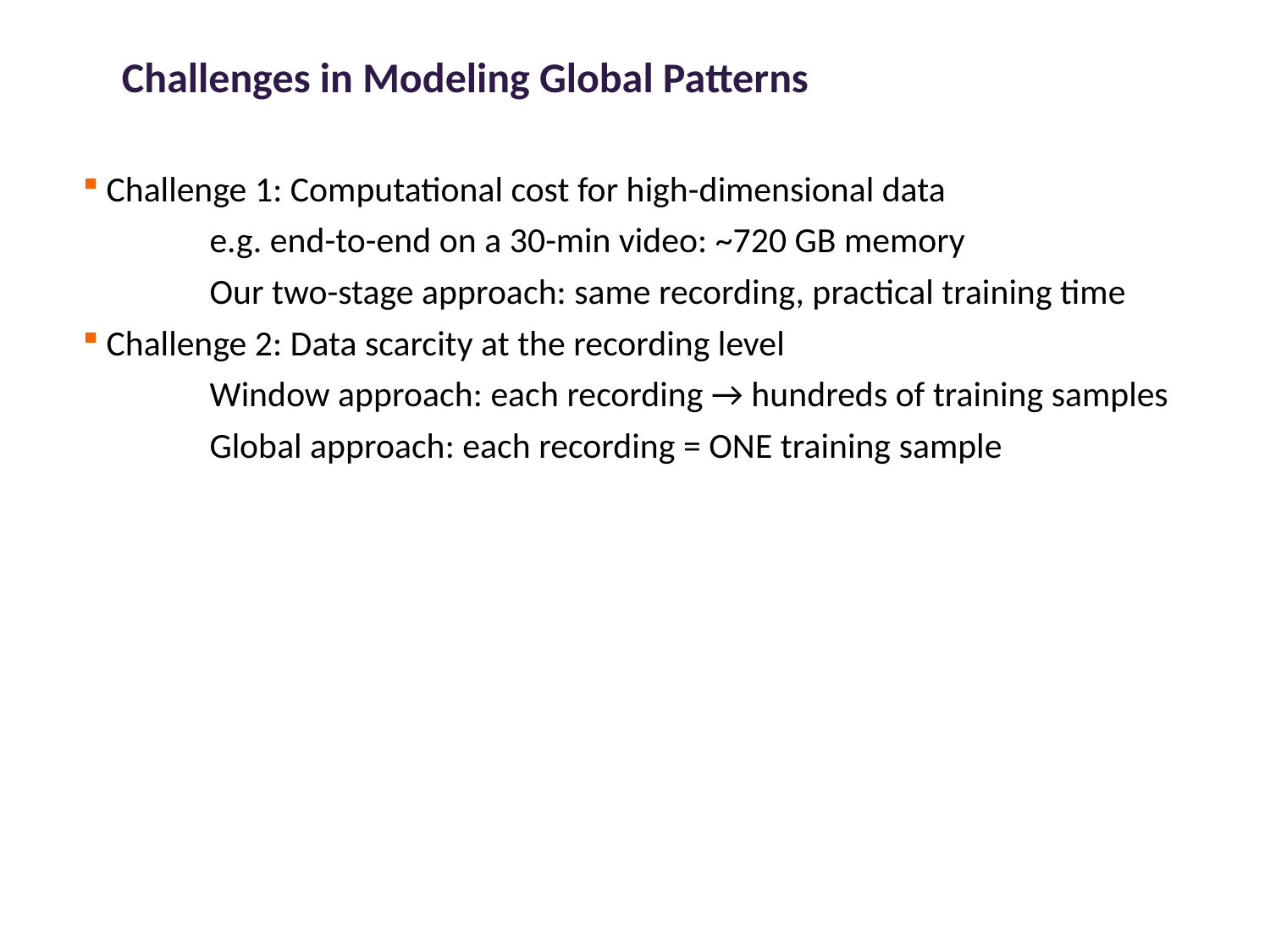

# Challenges in Modeling Global Patterns
Challenge 1: Computational cost for high-dimensional data
	e.g. end-to-end on a 30-min video: ~720 GB memory
	Our two-stage approach: same recording, practical training time
Challenge 2: Data scarcity at the recording level
	Window approach: each recording → hundreds of training samples
	Global approach: each recording = ONE training sample